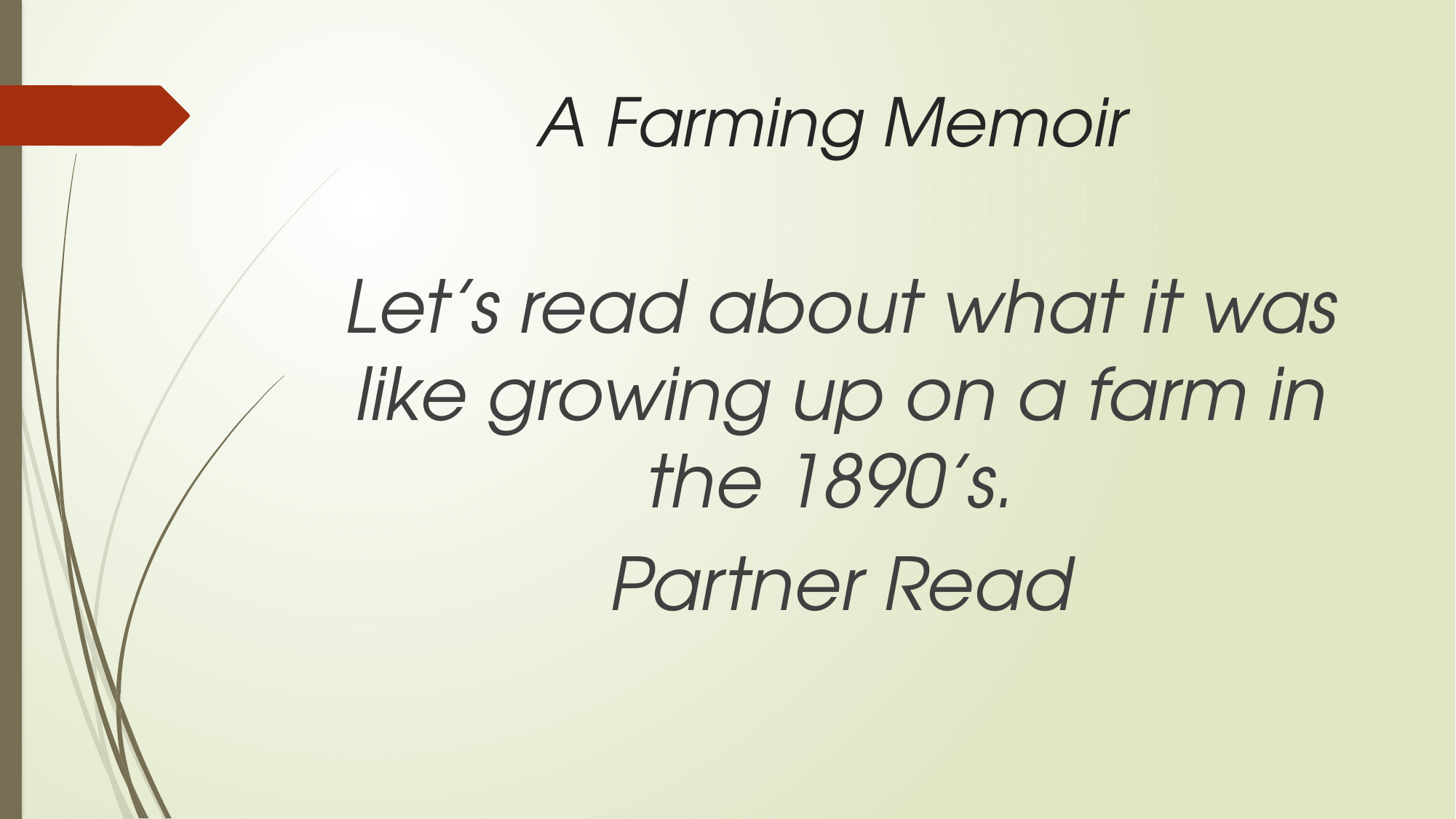

# A Farming Memoir
Let’s read about what it was like growing up on a farm in the 1890’s.
Partner Read